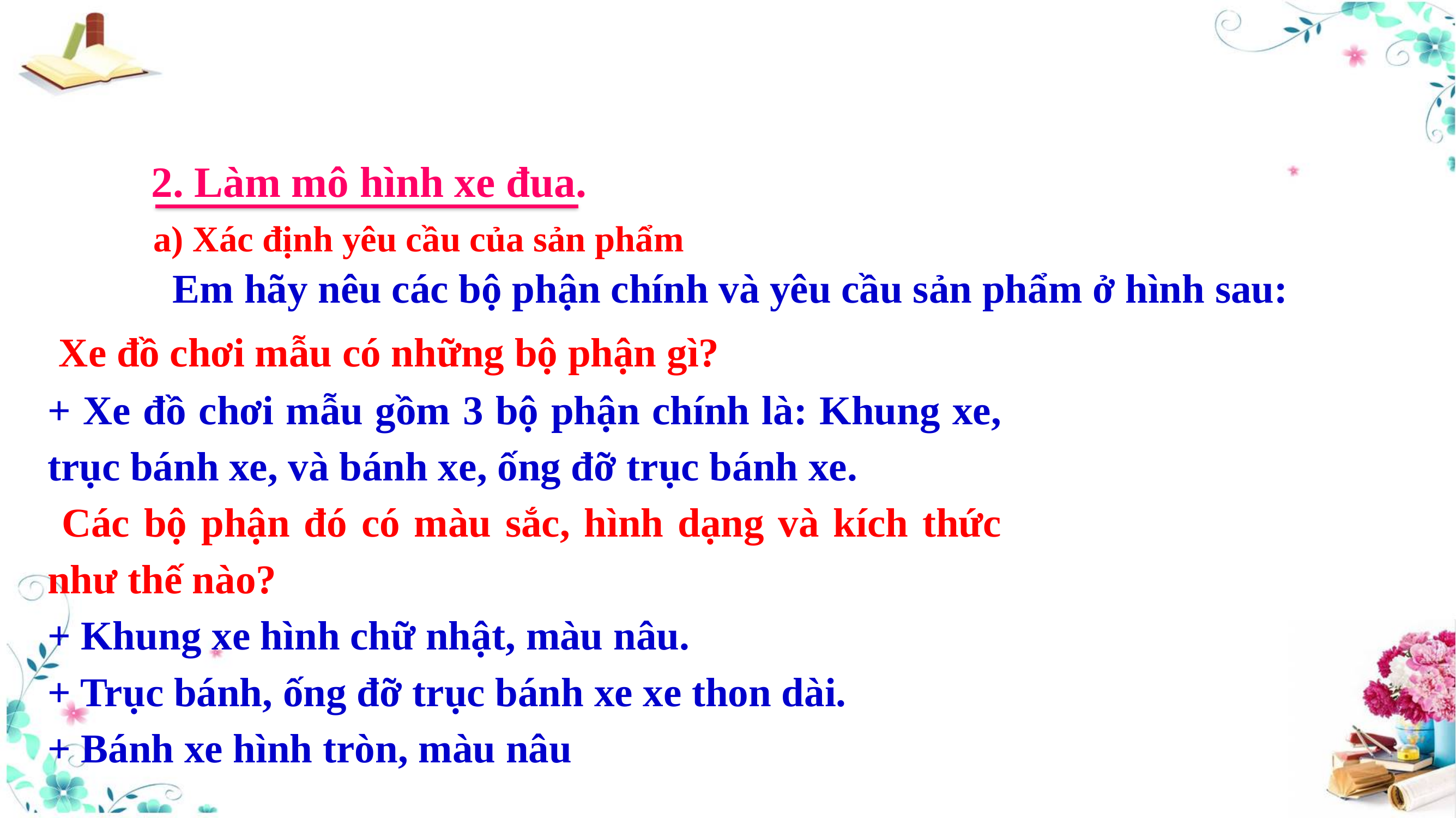

2. Làm mô hình xe đua.
a) Xác định yêu cầu của sản phẩm
Em hãy nêu các bộ phận chính và yêu cầu sản phẩm ở hình sau:
 Xe đồ chơi mẫu có những bộ phận gì?
+ Xe đồ chơi mẫu gồm 3 bộ phận chính là: Khung xe, trục bánh xe, và bánh xe, ống đỡ trục bánh xe.
 Các bộ phận đó có màu sắc, hình dạng và kích thức như thế nào?
+ Khung xe hình chữ nhật, màu nâu.
+ Trục bánh, ống đỡ trục bánh xe xe thon dài.
+ Bánh xe hình tròn, màu nâu